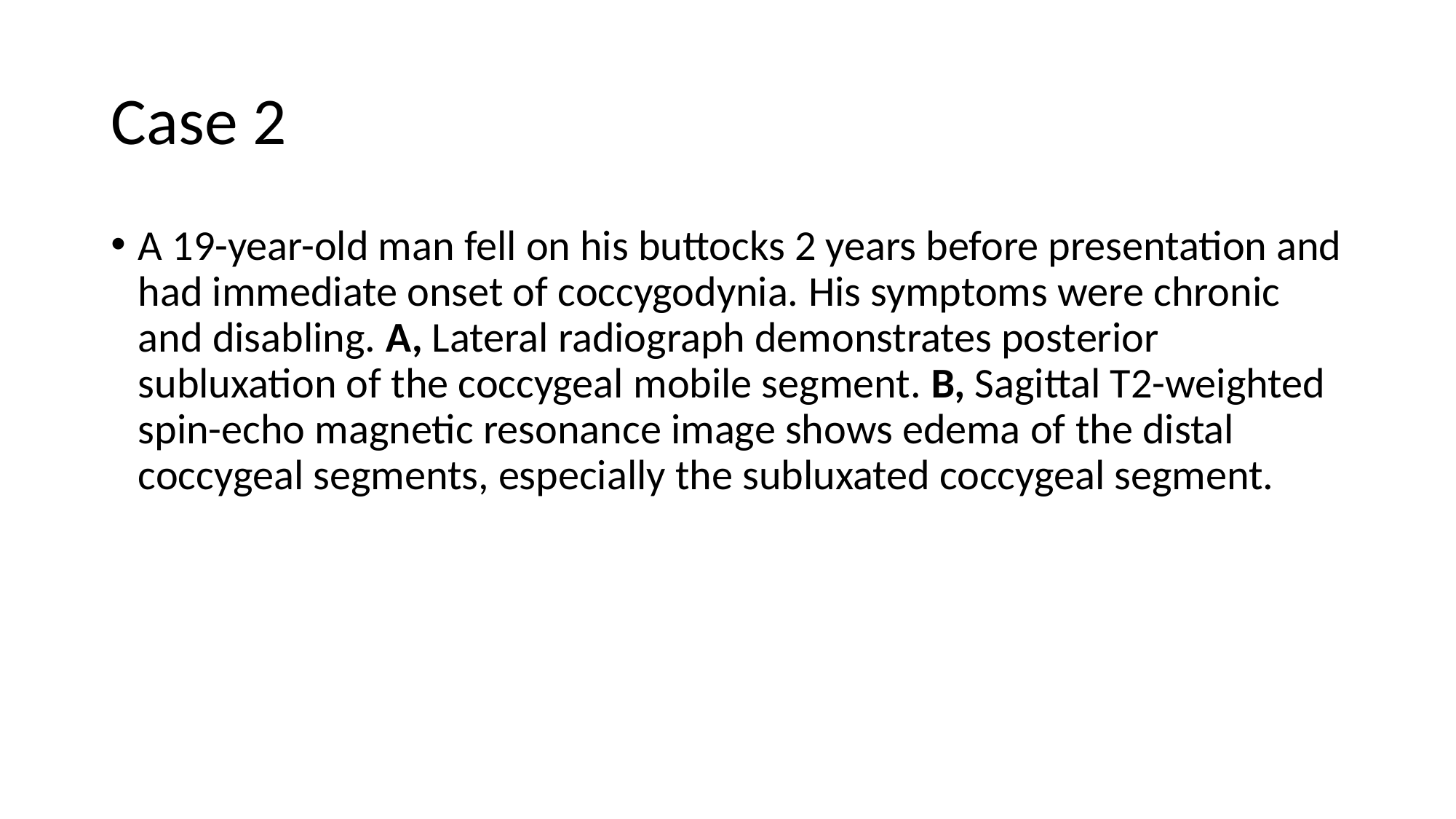

# Case 2
A 19-year-old man fell on his buttocks 2 years before presentation and had immediate onset of coccygodynia. His symptoms were chronic and disabling. A, Lateral radiograph demonstrates posterior subluxation of the coccygeal mobile segment. B, Sagittal T2-weighted spin-echo magnetic resonance image shows edema of the distal coccygeal segments, especially the subluxated coccygeal segment.